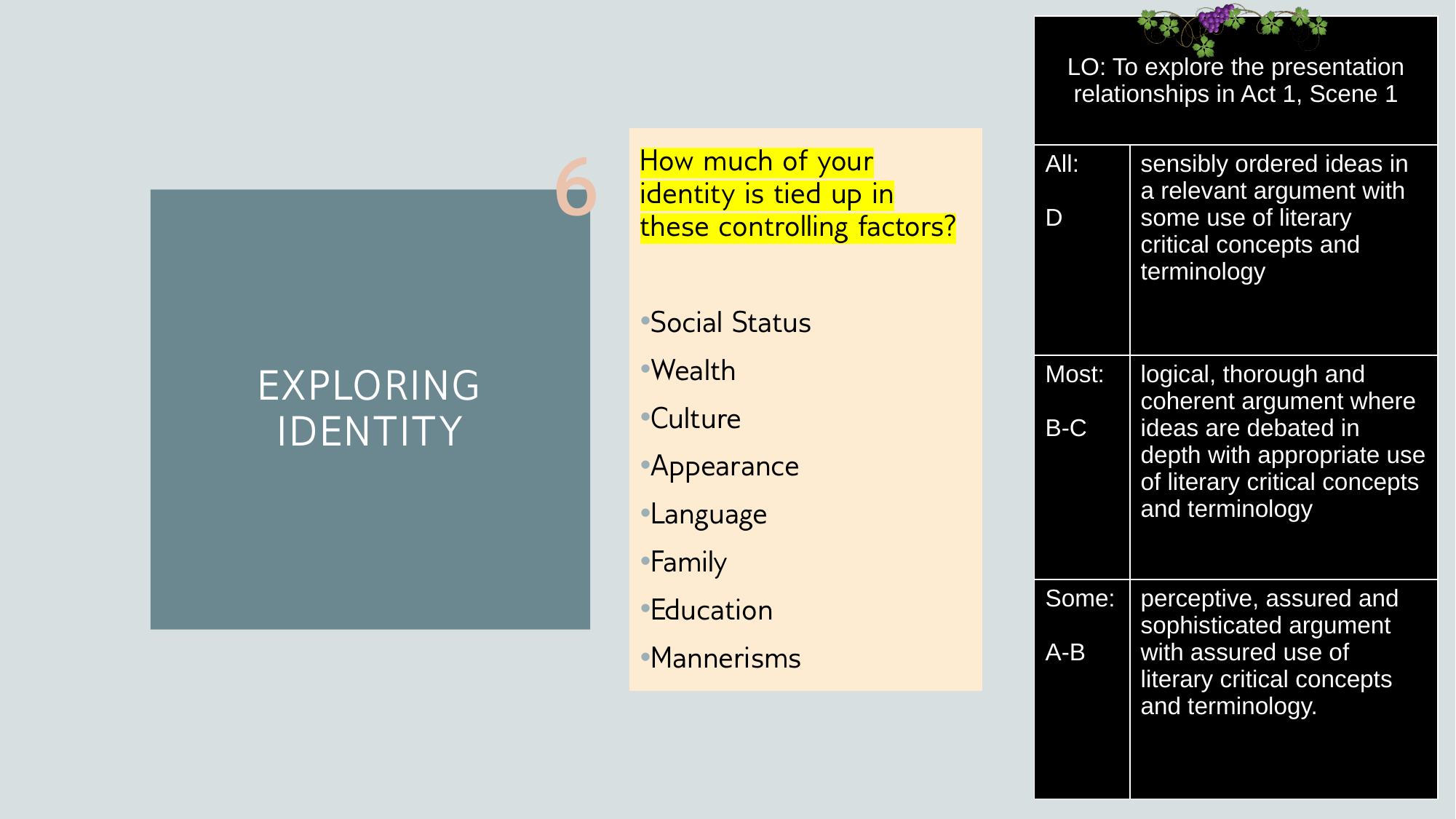

6
How much of your identity is tied up in these controlling factors?

Social Status
Wealth
Culture
Appearance
Language
Family
Education
Mannerisms
# Exploring Identity